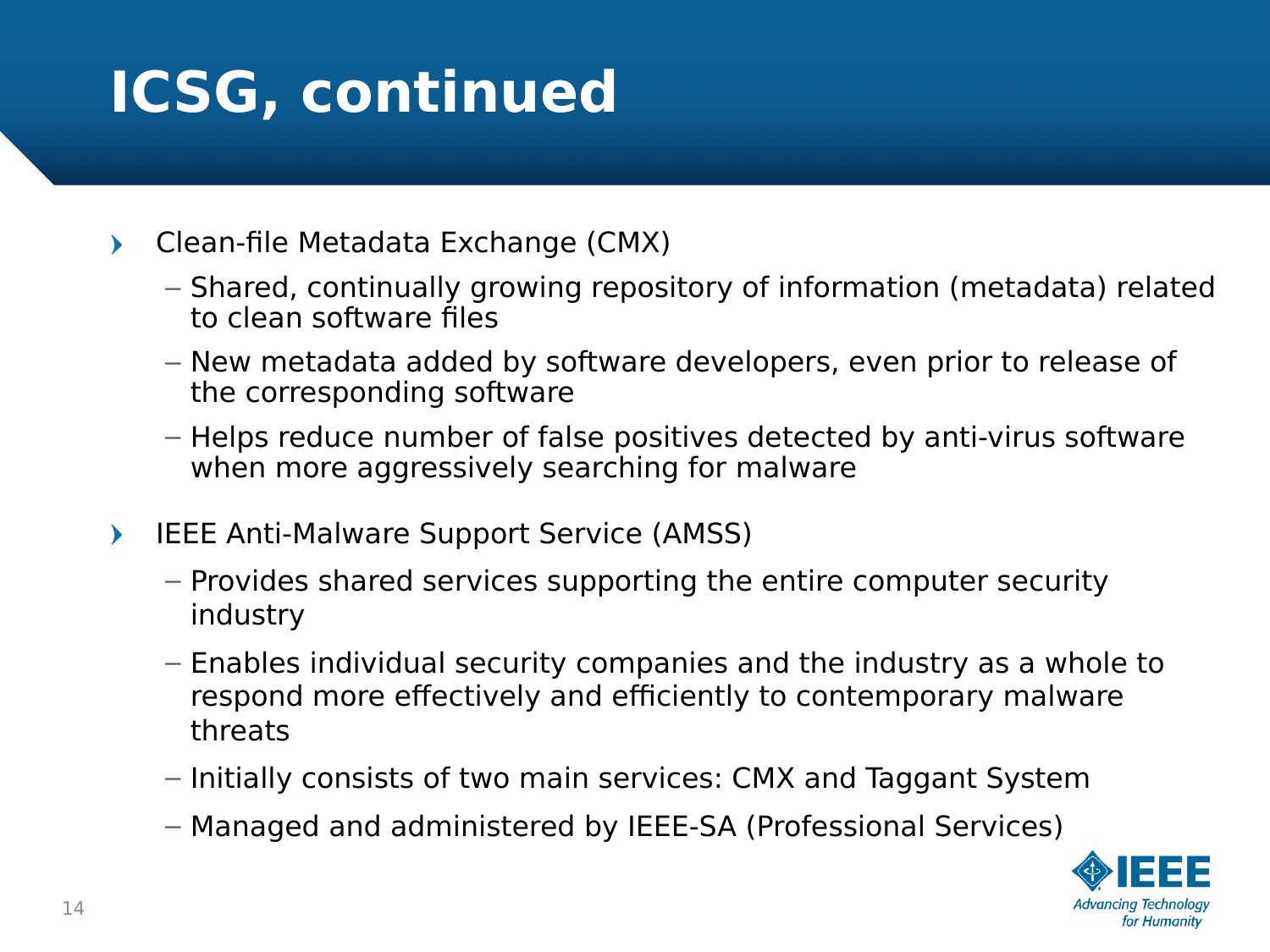

# ICSG, continued
Clean-file Metadata Exchange (CMX)
Shared, continually growing repository of information (metadata) related to clean software files
New metadata added by software developers, even prior to release of the corresponding software
Helps reduce number of false positives detected by anti-virus software when more aggressively searching for malware
IEEE Anti-Malware Support Service (AMSS)
Provides shared services supporting the entire computer security industry
Enables individual security companies and the industry as a whole to respond more effectively and efficiently to contemporary malware threats
Initially consists of two main services: CMX and Taggant System
Managed and administered by IEEE-SA (Professional Services)
14